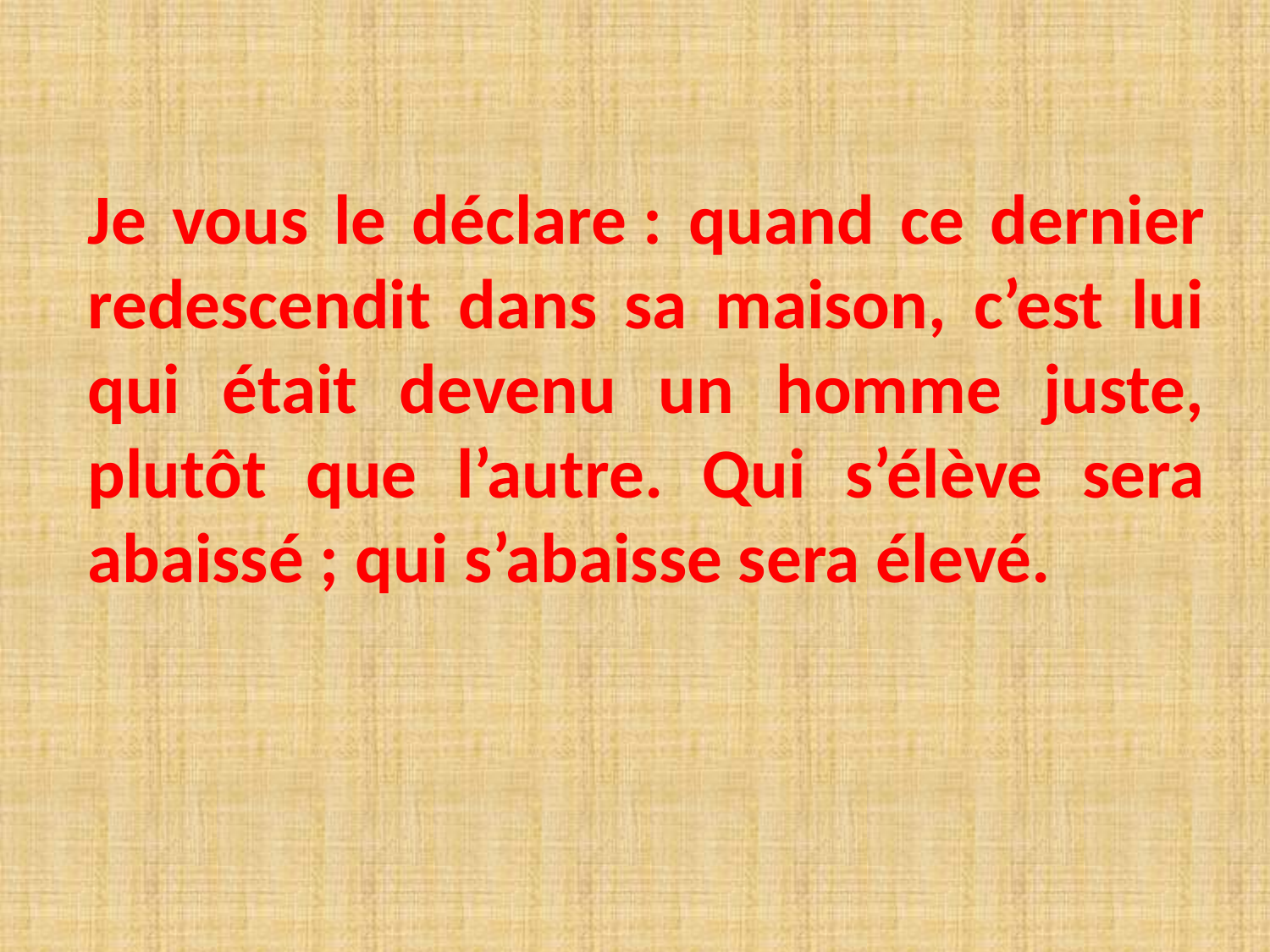

# Je vous le déclare : quand ce dernier redescendit dans sa maison, c’est lui qui était devenu un homme juste, plutôt que l’autre. Qui s’élève sera abaissé ; qui s’abaisse sera élevé.